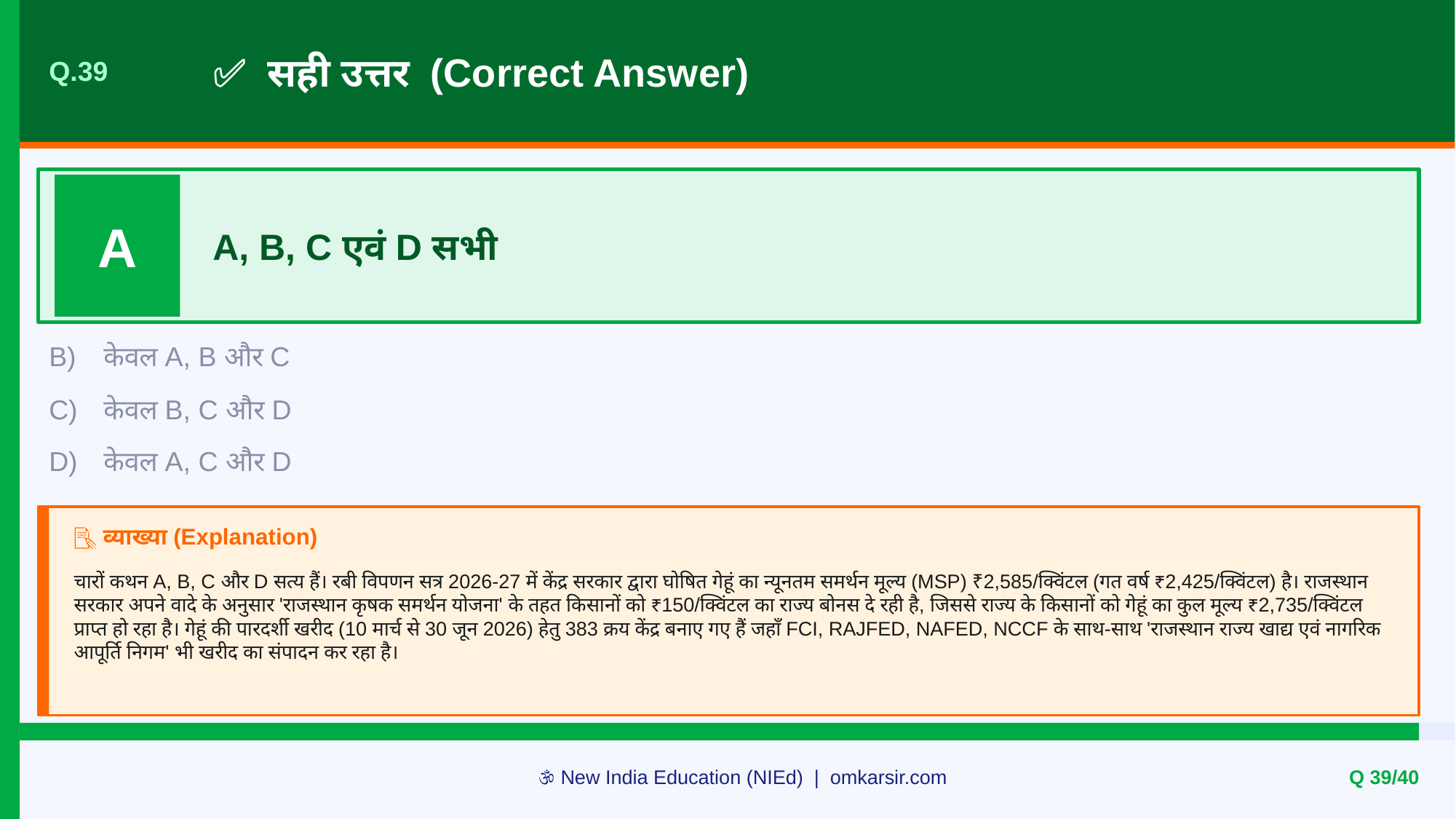

✅  सही उत्तर  (Correct Answer)
Q.39

A
A, B, C एवं D सभी
B)
केवल A, B और C
C)
केवल B, C और D
D)
केवल A, C और D

📝 व्याख्या (Explanation)
चारों कथन A, B, C और D सत्य हैं। रबी विपणन सत्र 2026-27 में केंद्र सरकार द्वारा घोषित गेहूं का न्यूनतम समर्थन मूल्य (MSP) ₹2,585/क्विंटल (गत वर्ष ₹2,425/क्विंटल) है। राजस्थान सरकार अपने वादे के अनुसार 'राजस्थान कृषक समर्थन योजना' के तहत किसानों को ₹150/क्विंटल का राज्य बोनस दे रही है, जिससे राज्य के किसानों को गेहूं का कुल मूल्य ₹2,735/क्विंटल प्राप्त हो रहा है। गेहूं की पारदर्शी खरीद (10 मार्च से 30 जून 2026) हेतु 383 क्रय केंद्र बनाए गए हैं जहाँ FCI, RAJFED, NAFED, NCCF के साथ-साथ 'राजस्थान राज्य खाद्य एवं नागरिक आपूर्ति निगम' भी खरीद का संपादन कर रहा है।

🕉️ New India Education (NIEd)  |  omkarsir.com
Q 39/40